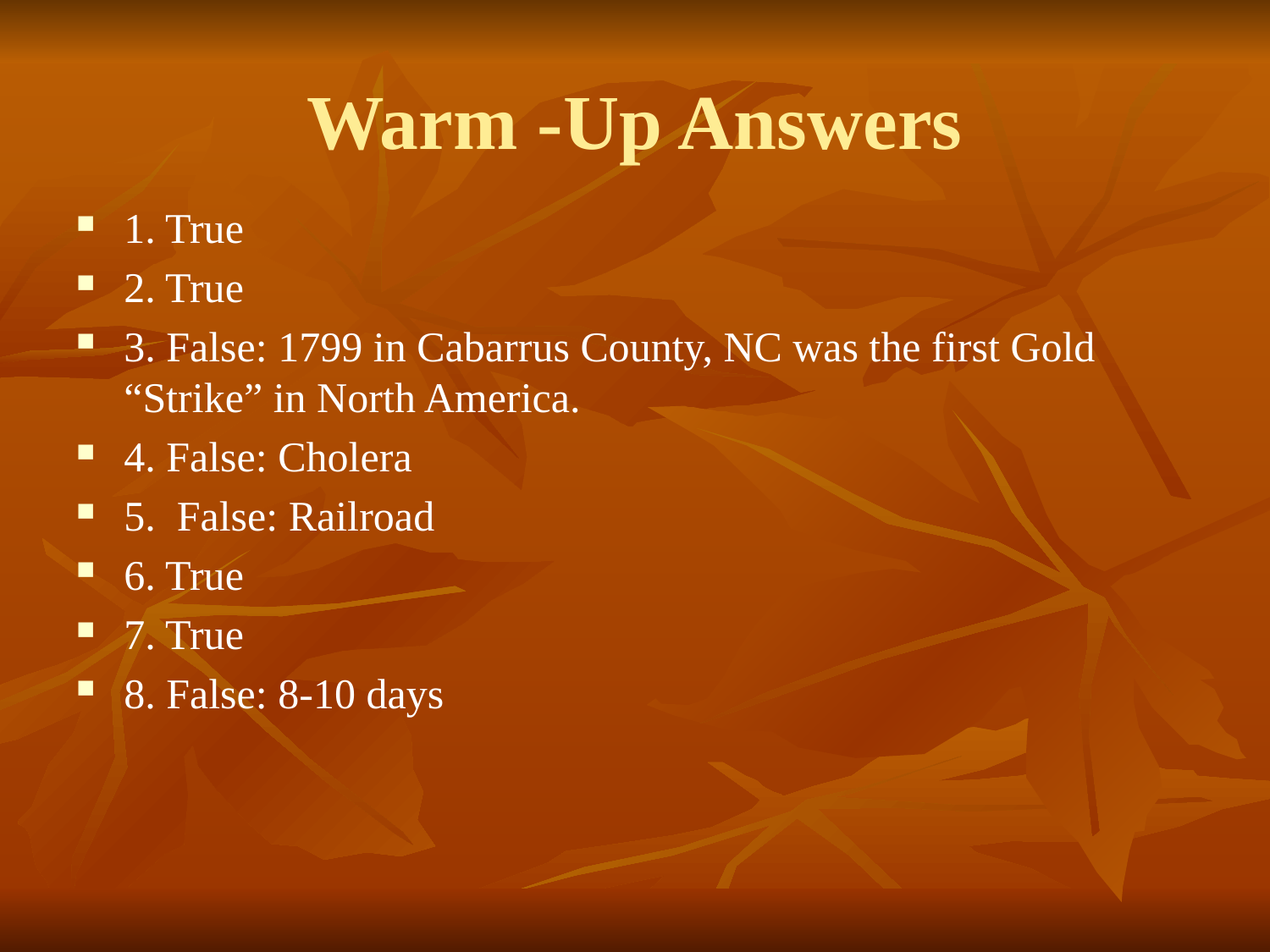

# Warm -Up Answers
1. True
2. True
3. False: 1799 in Cabarrus County, NC was the first Gold “Strike” in North America.
4. False: Cholera
5.  False: Railroad
6. True
7. True
8. False: 8-10 days